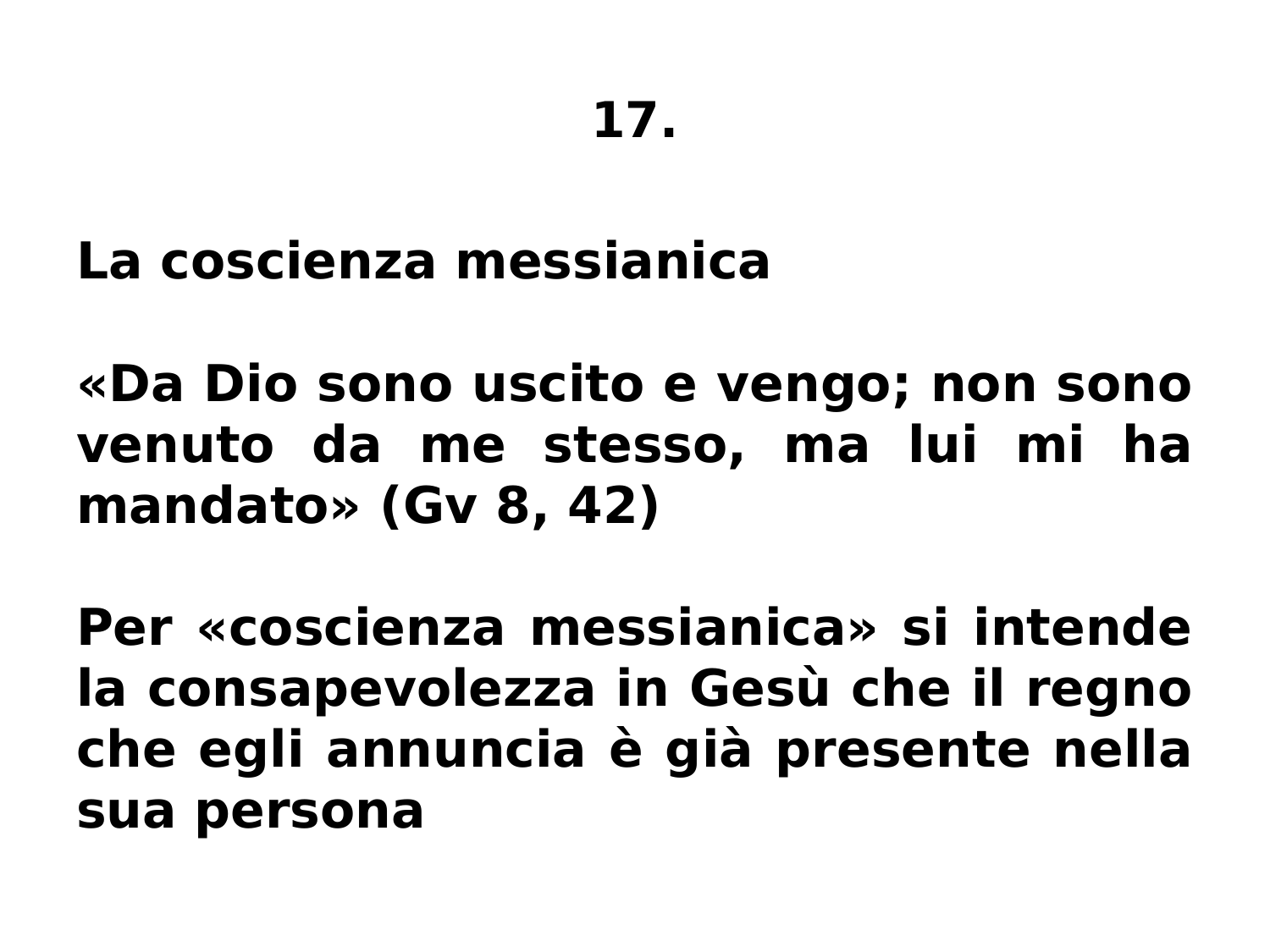

# 17.
La coscienza messianica

«Da Dio sono uscito e vengo; non sono venuto da me stesso, ma lui mi ha mandato» (Gv 8, 42)

Per «coscienza messianica» si intende la consapevolezza in Gesù che il regno che egli annuncia è già presente nella sua persona